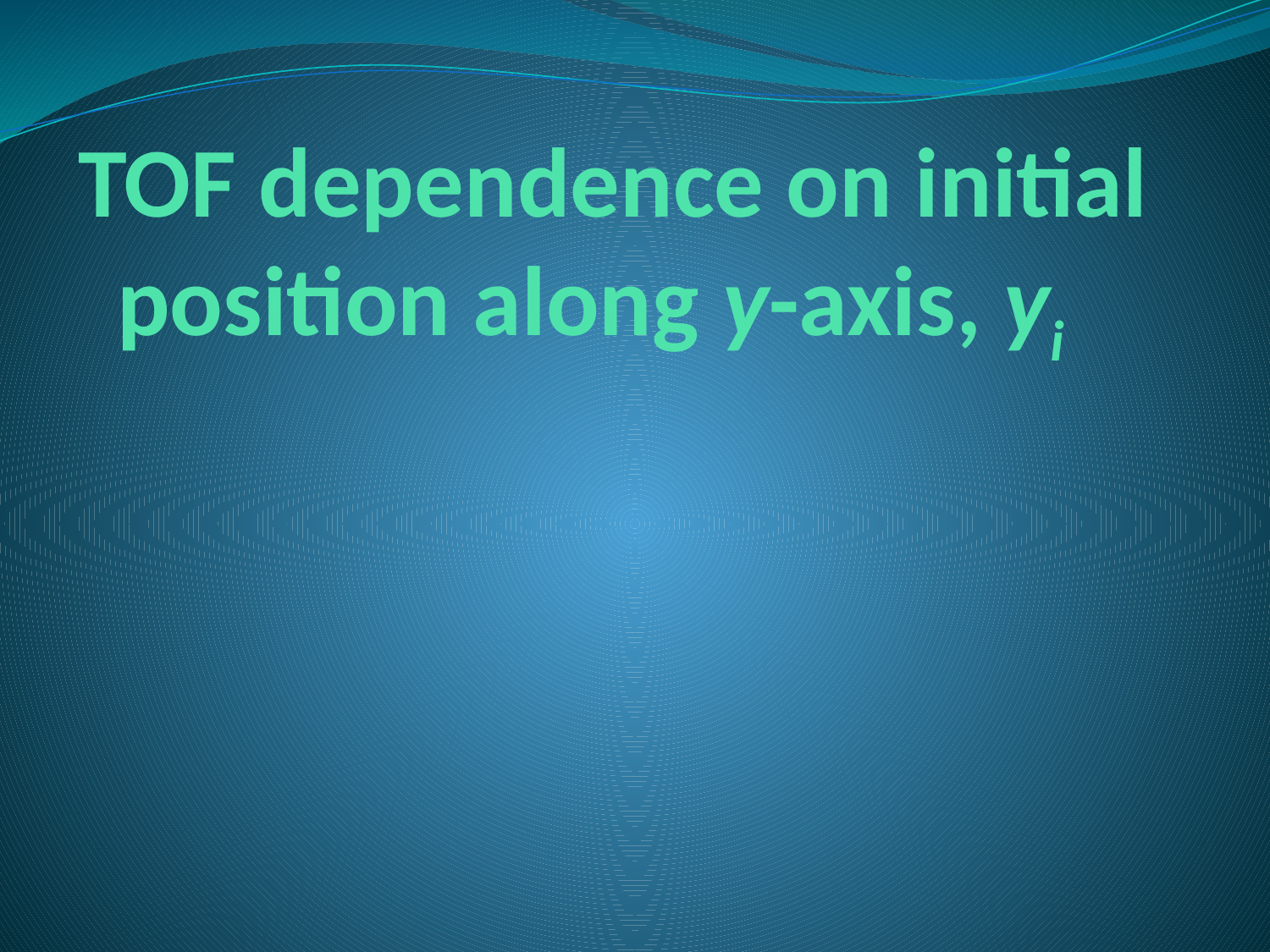

# TOF dependence on initial position along y-axis, yi